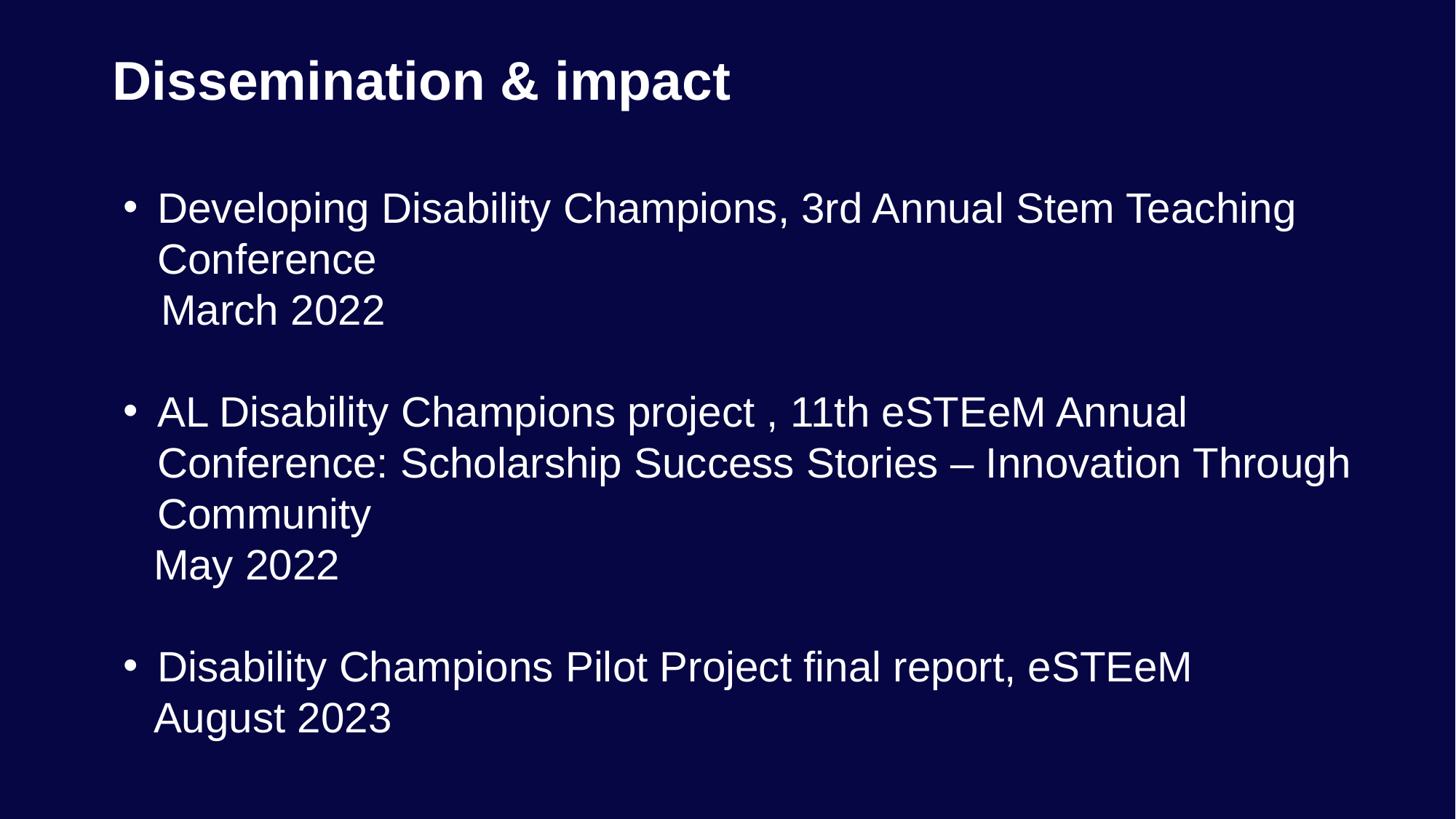

# Dissemination & impact
Developing Disability Champions, 3rd Annual Stem Teaching Conference
 March 2022

AL Disability Champions project , 11th eSTEeM Annual Conference: Scholarship Success Stories – Innovation Through Community
May 2022

Disability Champions Pilot Project final report, eSTEeM
August 2023